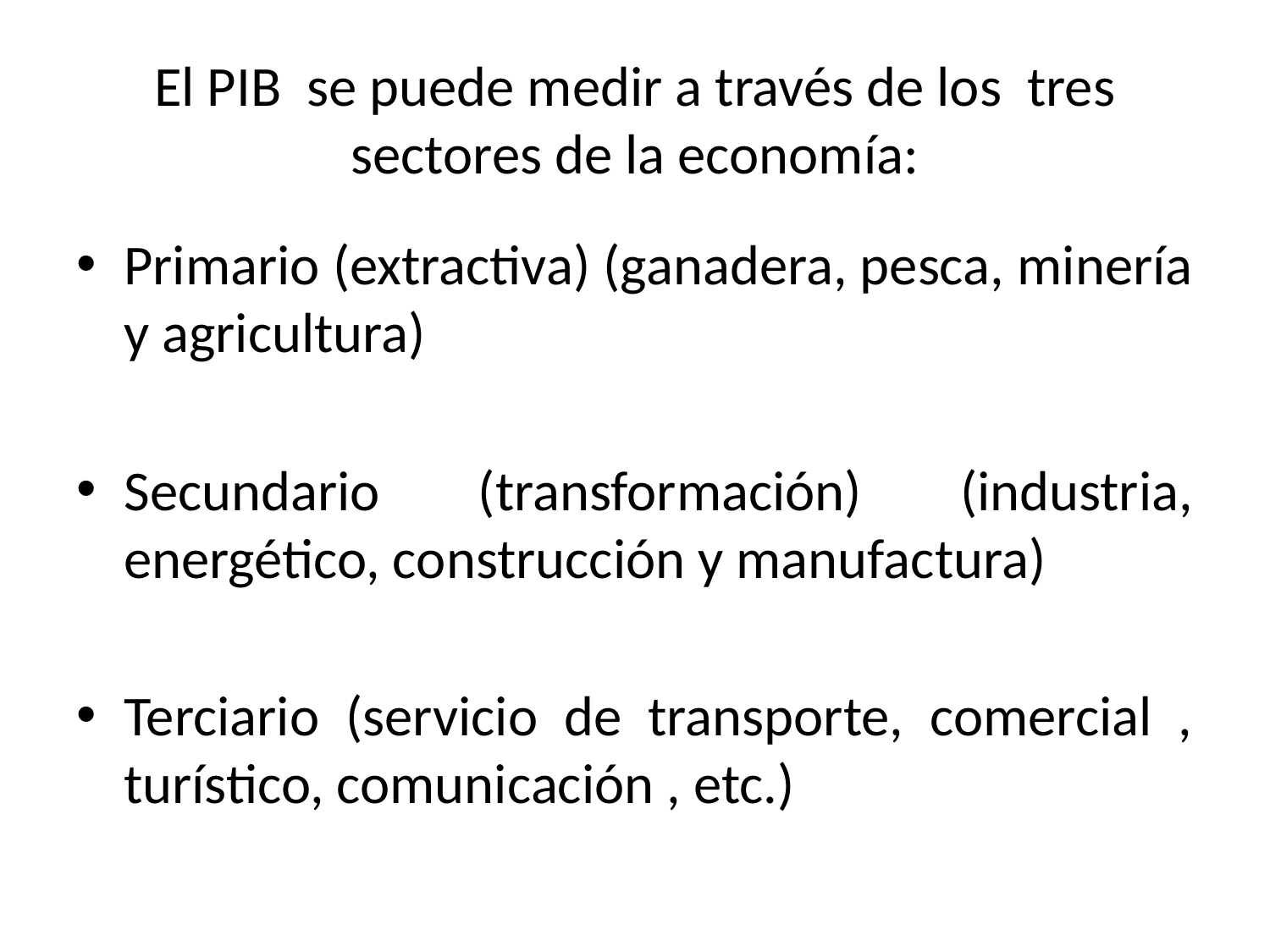

# El PIB  se puede medir a través de los  tres sectores de la economía:
Primario (extractiva) (ganadera, pesca, minería y agricultura)

Secundario (transformación) (industria, energético, construcción y manufactura)

Terciario (servicio de transporte, comercial , turístico, comunicación , etc.)